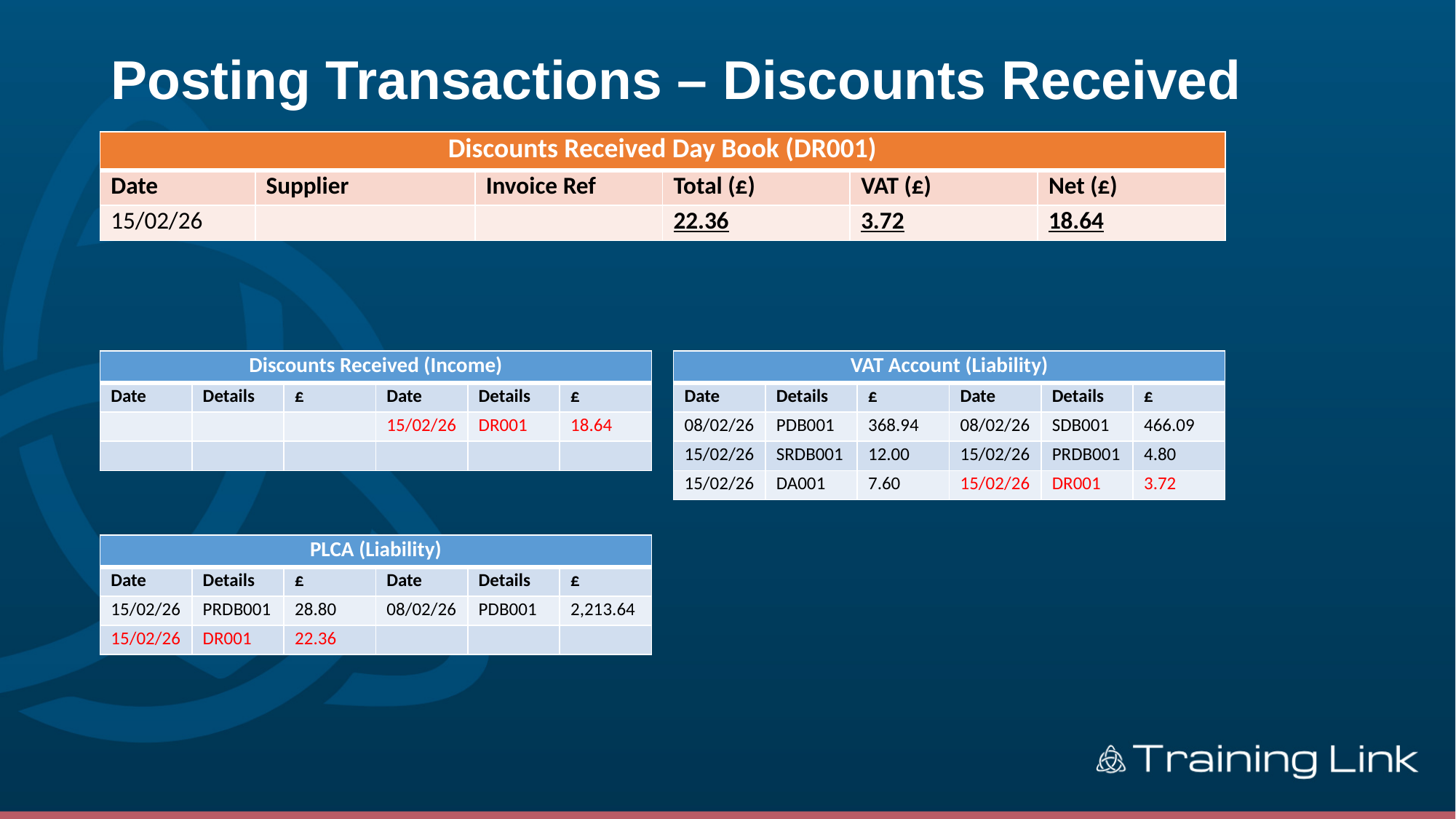

# Posting Transactions – Discounts Received
| Discounts Received Day Book (DR001) |  |  |  |  |  |
| --- | --- | --- | --- | --- | --- |
| Date | Supplier | Invoice Ref | Total (£) | VAT (£) | Net (£) |
| 15/02/26 |  |  | 22.36 | 3.72 | 18.64 |
| Discounts Received (Income) |  |  |  |  |  |
| --- | --- | --- | --- | --- | --- |
| Date | Details | £ | Date | Details | £ |
|  |  |  | 15/02/26 | DR001 | 18.64 |
|  |  |  |  |  |  |
| VAT Account (Liability) |  |  |  |  |  |
| --- | --- | --- | --- | --- | --- |
| Date | Details | £ | Date | Details | £ |
| 08/02/26 | PDB001 | 368.94 | 08/02/26 | SDB001 | 466.09 |
| 15/02/26 | SRDB001 | 12.00 | 15/02/26 | PRDB001 | 4.80 |
| 15/02/26 | DA001 | 7.60 | 15/02/26 | DR001 | 3.72 |
| PLCA (Liability) |  |  |  |  |  |
| --- | --- | --- | --- | --- | --- |
| Date | Details | £ | Date | Details | £ |
| 15/02/26 | PRDB001 | 28.80 | 08/02/26 | PDB001 | 2,213.64 |
| 15/02/26 | DR001 | 22.36 |  |  |  |